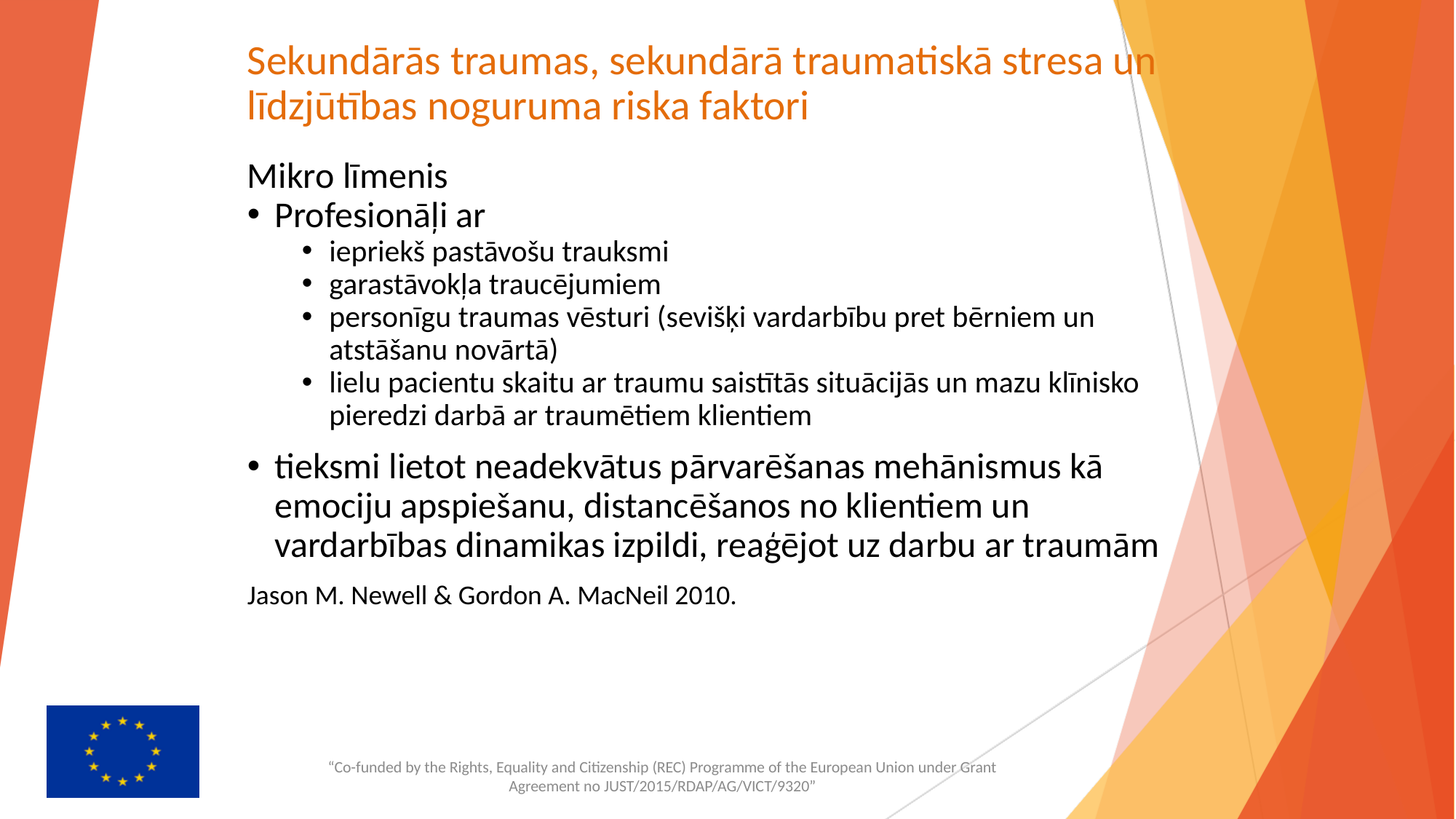

# Sekundārās traumas, sekundārā traumatiskā stresa un līdzjūtības noguruma riska faktori
Mikro līmenis
Profesionāļi ar
iepriekš pastāvošu trauksmi
garastāvokļa traucējumiem
personīgu traumas vēsturi (sevišķi vardarbību pret bērniem un atstāšanu novārtā)
lielu pacientu skaitu ar traumu saistītās situācijās un mazu klīnisko pieredzi darbā ar traumētiem klientiem
tieksmi lietot neadekvātus pārvarēšanas mehānismus kā emociju apspiešanu, distancēšanos no klientiem un vardarbības dinamikas izpildi, reaģējot uz darbu ar traumām
Jason M. Newell & Gordon A. MacNeil 2010.